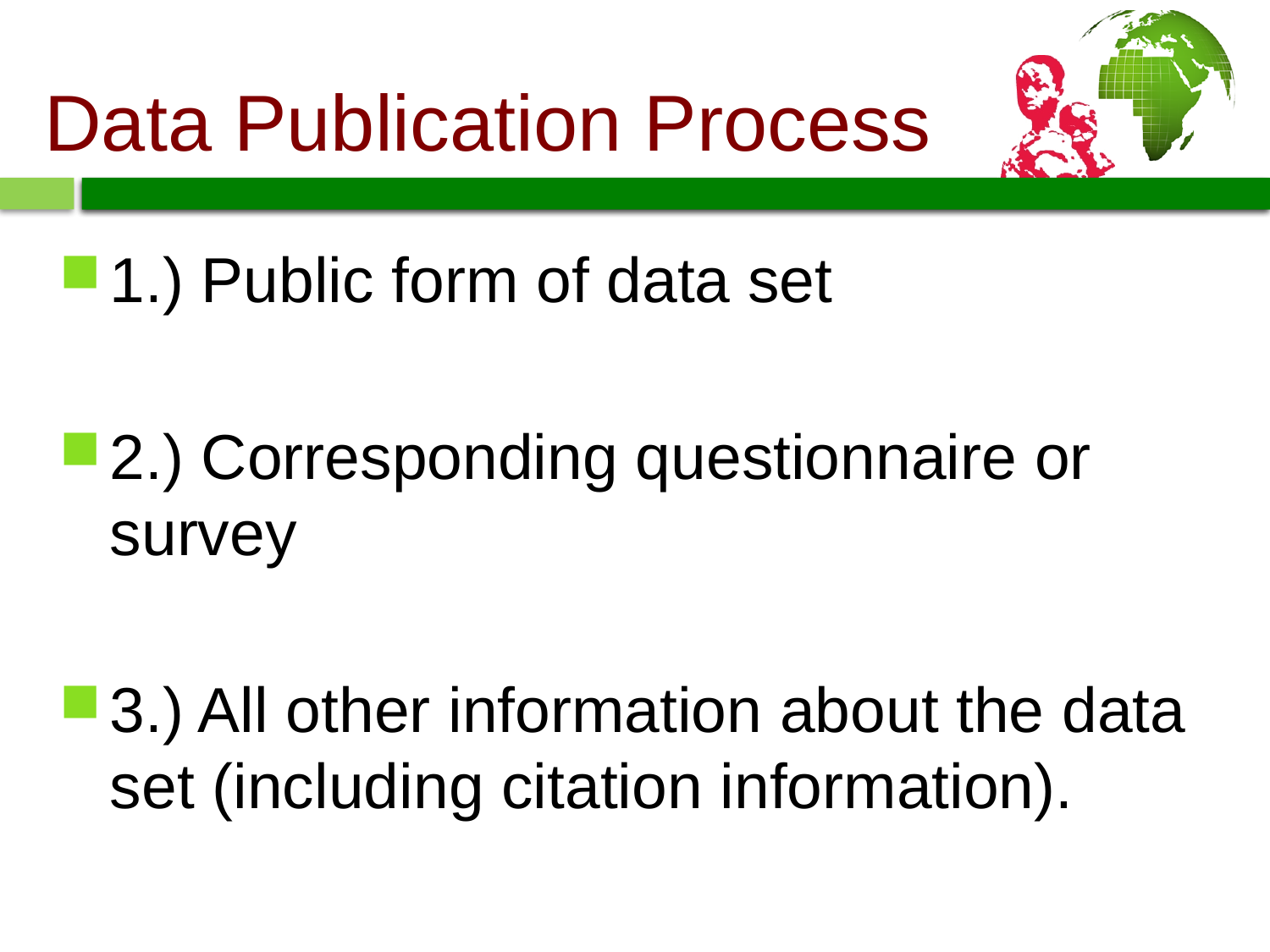

# Data Publication Process
1.) Public form of data set

2.) Corresponding questionnaire or survey

3.) All other information about the data set (including citation information).